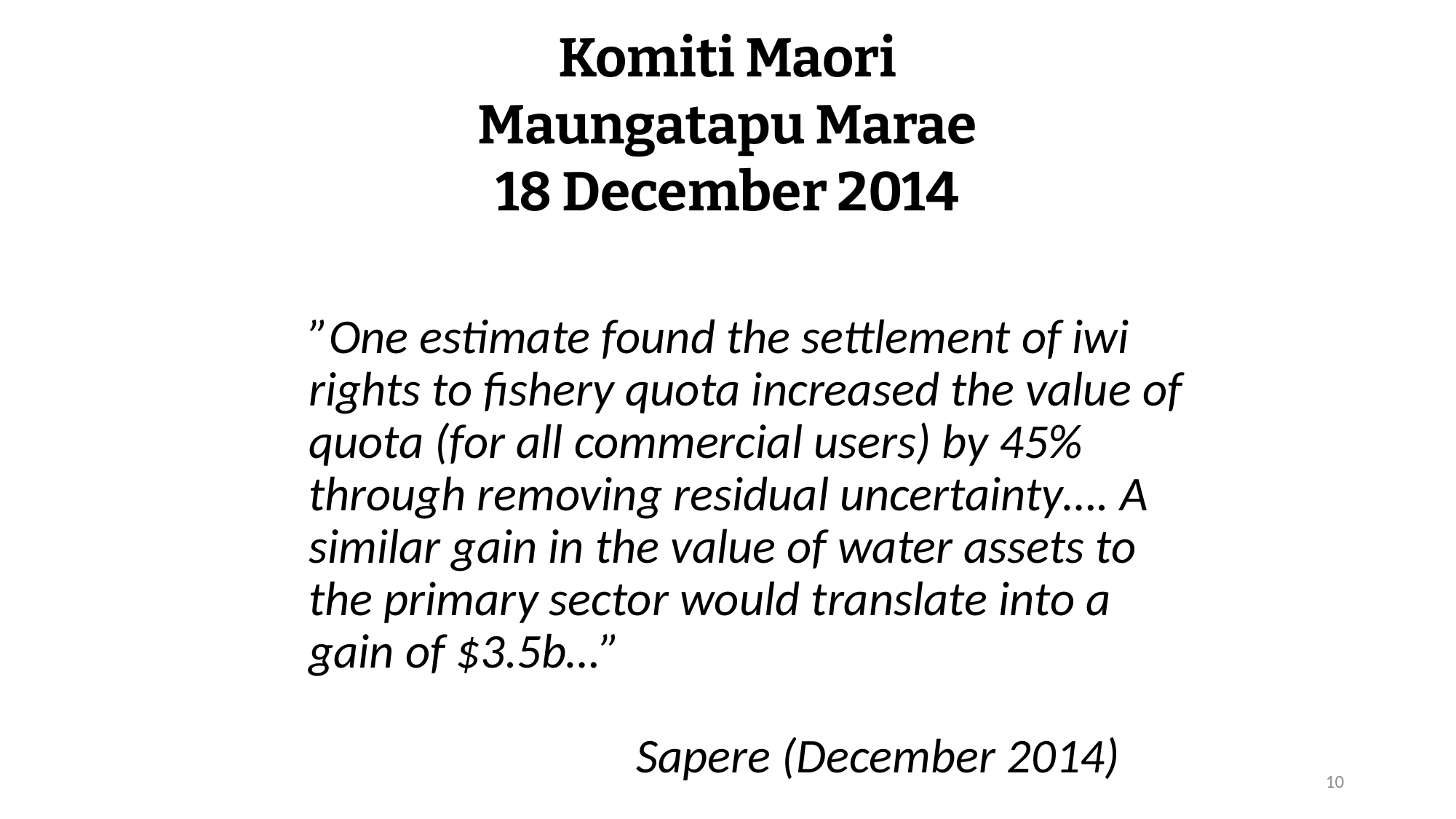

Komiti Maori
Maungatapu Marae
18 December 2014

”One estimate found the settlement of iwi rights to fishery quota increased the value of quota (for all commercial users) by 45% through removing residual uncertainty…. A similar gain in the value of water assets to the primary sector would translate into a gain of $3.5b…”

			Sapere (December 2014)

10